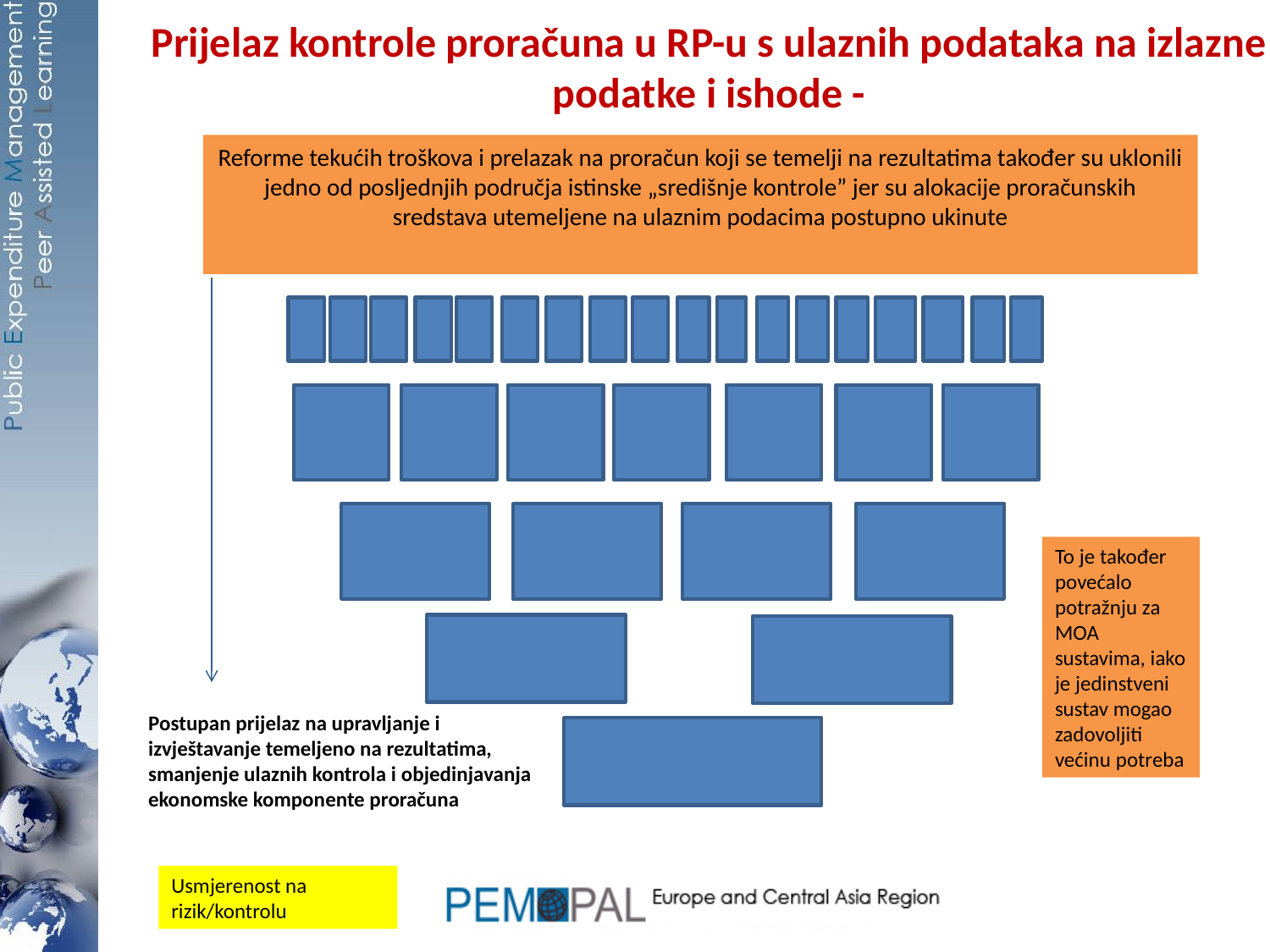

# Prijelaz kontrole proračuna u RP-u s ulaznih podataka na izlazne podatke i ishode -
Reforme tekućih troškova i prelazak na proračun koji se temelji na rezultatima također su uklonili jedno od posljednjih područja istinske „središnje kontrole” jer su alokacije proračunskih sredstava utemeljene na ulaznim podacima postupno ukinute

To je također povećalo potražnju za MOA sustavima, iako je jedinstveni sustav mogao zadovoljiti većinu potreba

Postupan prijelaz na upravljanje i izvještavanje temeljeno na rezultatima, smanjenje ulaznih kontrola i objedinjavanja ekonomske komponente proračuna

Usmjerenost na rizik/kontrolu